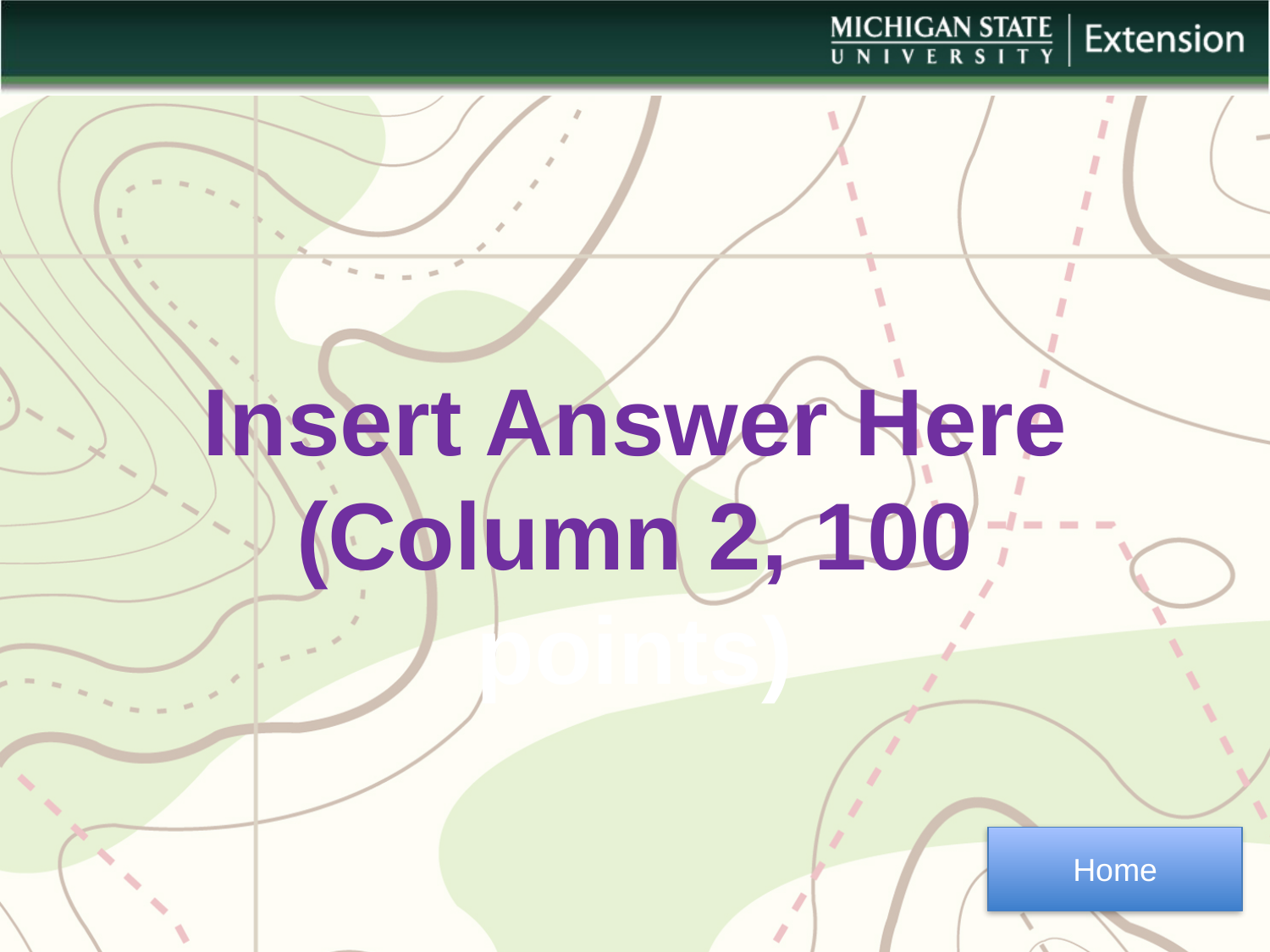

Insert Answer Here
(Column 2, 100 points)
Home